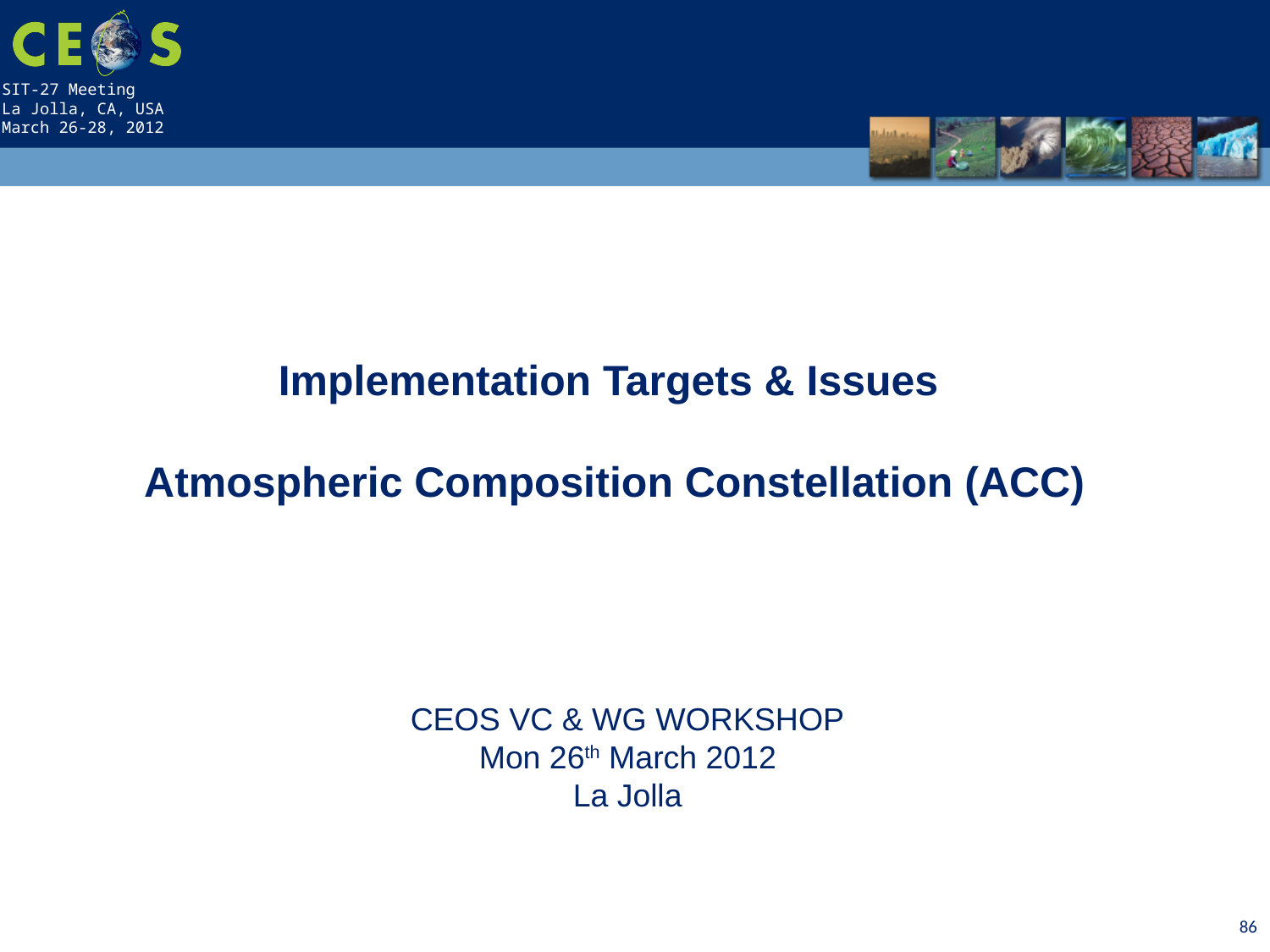

Implementation Targets & Issues

Atmospheric Composition Constellation (ACC)
CEOS VC & WG WORKSHOP
Mon 26th March 2012
La Jolla
86